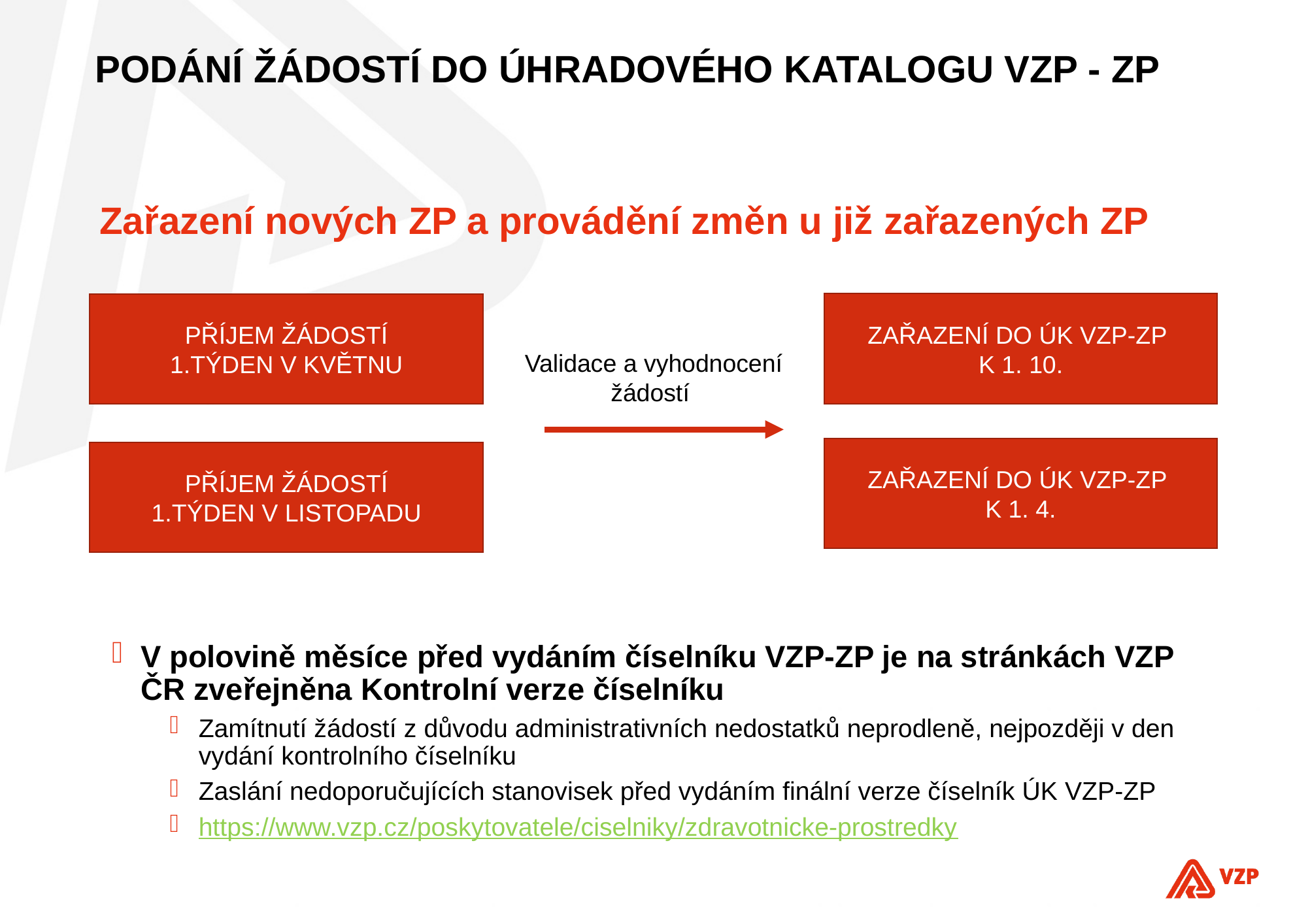

# podání žádostí Do Úhradového Katalogu VZP - ZP
Zařazení nových ZP a provádění změn u již zařazených ZP
ZAŘAZENÍ DO ÚK VZP-ZP
K 1. 10.

PŘÍJEM ŽÁDOSTÍ
1.TÝDEN V KVĚTNU
Validace a vyhodnocení žádostí
ZAŘAZENÍ DO ÚK VZP-ZP
K 1. 4.
PŘÍJEM ŽÁDOSTÍ
1.TÝDEN V LISTOPADU

V polovině měsíce před vydáním číselníku VZP-ZP je na stránkách VZP ČR zveřejněna Kontrolní verze číselníku
Zamítnutí žádostí z důvodu administrativních nedostatků neprodleně, nejpozději v den vydání kontrolního číselníku
Zaslání nedoporučujících stanovisek před vydáním finální verze číselník ÚK VZP-ZP
https://www.vzp.cz/poskytovatele/ciselniky/zdravotnicke-prostredky